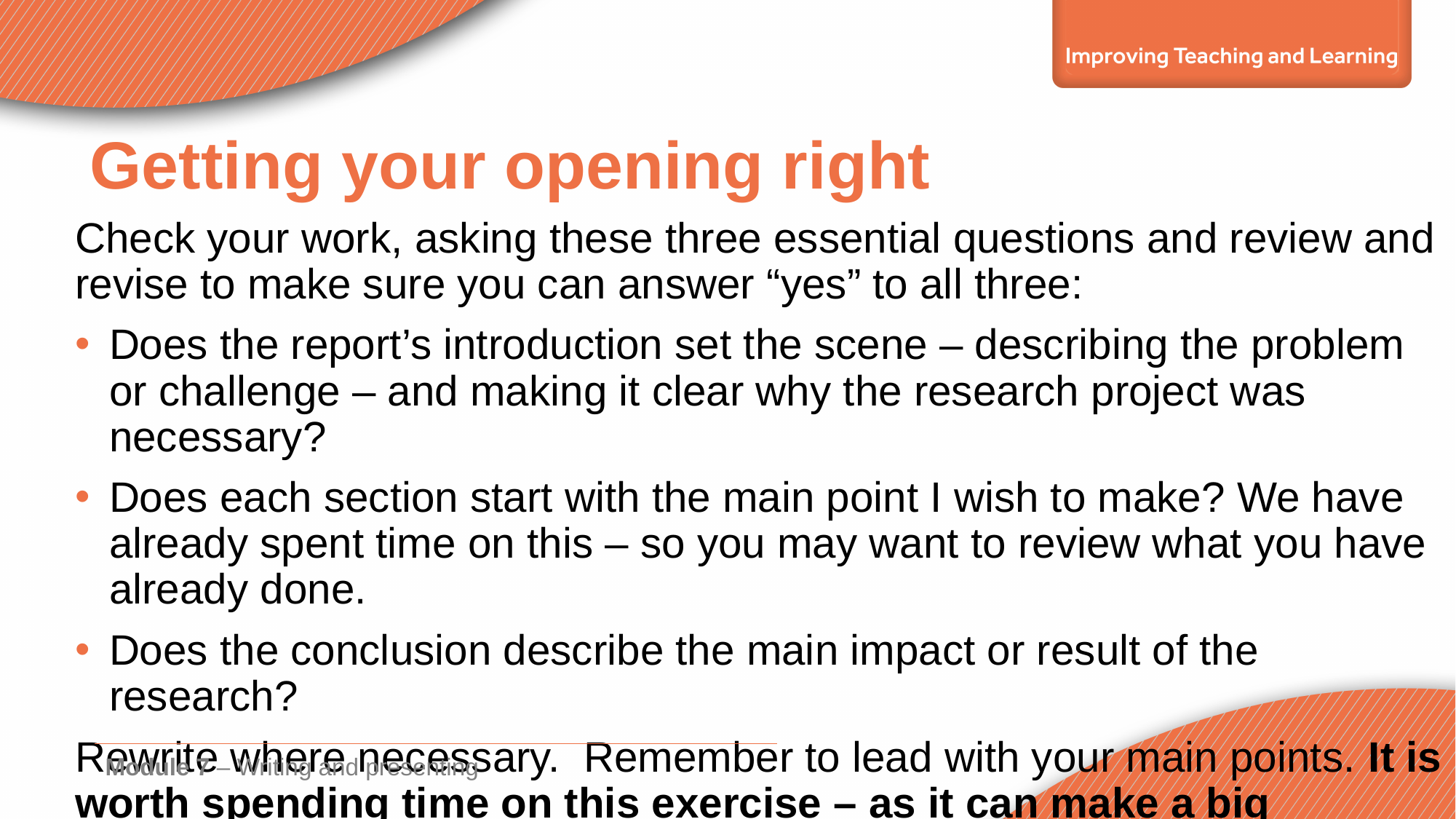

Getting your opening right
Check your work, asking these three essential questions and review and revise to make sure you can answer “yes” to all three:
Does the report’s introduction set the scene – describing the problem or challenge – and making it clear why the research project was necessary?
Does each section start with the main point I wish to make? We have already spent time on this – so you may want to review what you have already done.
Does the conclusion describe the main impact or result of the research?
Rewrite where necessary.  Remember to lead with your main points. It is worth spending time on this exercise – as it can make a big improvement overall.
Module 7 – Writing and presenting